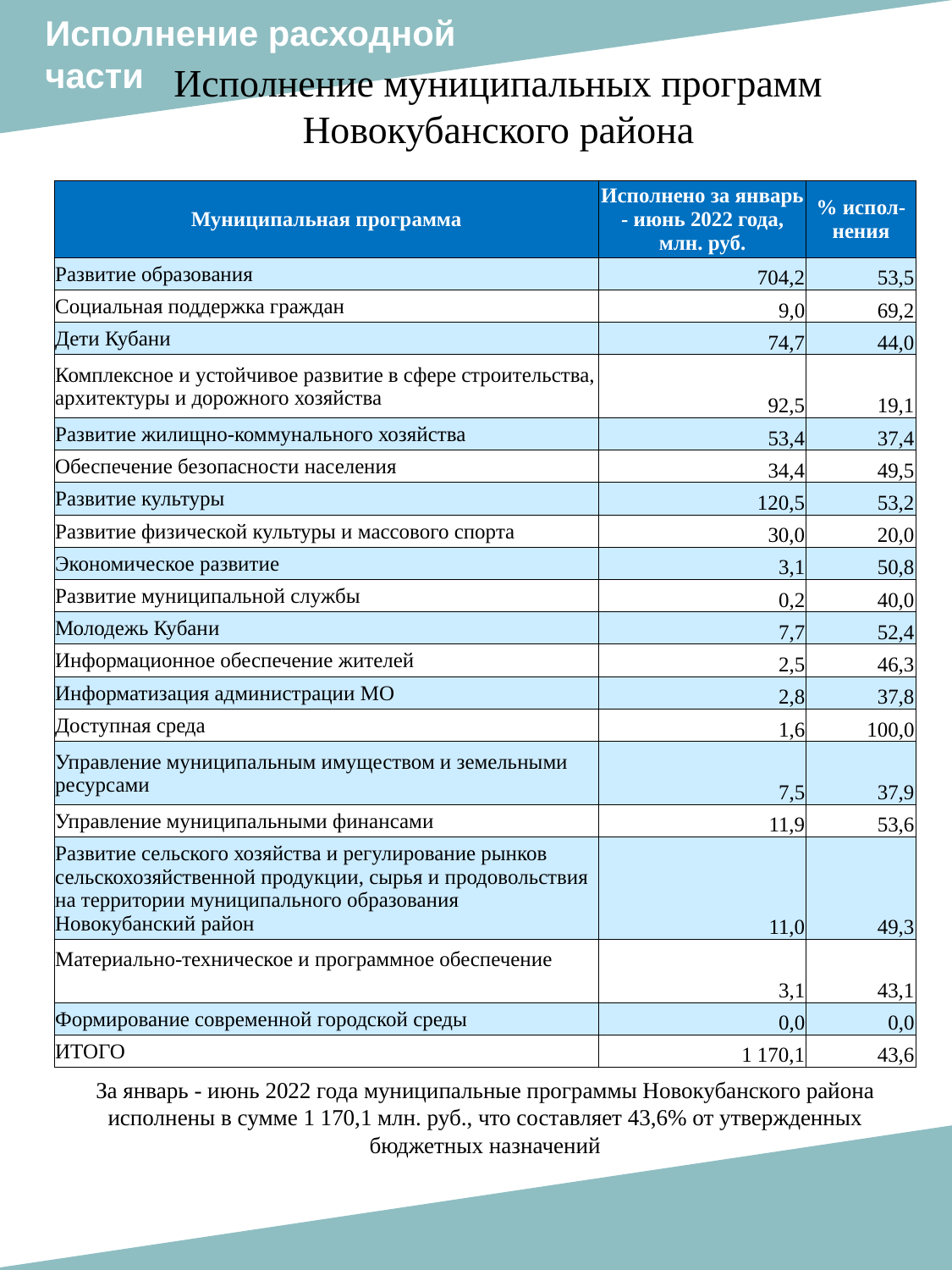

Исполнение расходной
части
Исполнение муниципальных программ Новокубанского района
| Муниципальная программа | Исполнено за январь - июнь 2022 года, млн. руб. | % испол-нения |
| --- | --- | --- |
| Развитие образования | 704,2 | 53,5 |
| Социальная поддержка граждан | 9,0 | 69,2 |
| Дети Кубани | 74,7 | 44,0 |
| Комплексное и устойчивое развитие в сфере строительства, архитектуры и дорожного хозяйства | 92,5 | 19,1 |
| Развитие жилищно-коммунального хозяйства | 53,4 | 37,4 |
| Обеспечение безопасности населения | 34,4 | 49,5 |
| Развитие культуры | 120,5 | 53,2 |
| Развитие физической культуры и массового спорта | 30,0 | 20,0 |
| Экономическое развитие | 3,1 | 50,8 |
| Развитие муниципальной службы | 0,2 | 40,0 |
| Молодежь Кубани | 7,7 | 52,4 |
| Информационное обеспечение жителей | 2,5 | 46,3 |
| Информатизация администрации МО | 2,8 | 37,8 |
| Доступная среда | 1,6 | 100,0 |
| Управление муниципальным имуществом и земельными ресурсами | 7,5 | 37,9 |
| Управление муниципальными финансами | 11,9 | 53,6 |
| Развитие сельского хозяйства и регулирование рынков сельскохозяйственной продукции, сырья и продовольствия на территории муниципального образования Новокубанский район | 11,0 | 49,3 |
| Материально-техническое и программное обеспечение | 3,1 | 43,1 |
| Формирование современной городской среды | 0,0 | 0,0 |
| ИТОГО | 1 170,1 | 43,6 |
За январь - июнь 2022 года муниципальные программы Новокубанского района исполнены в сумме 1 170,1 млн. руб., что составляет 43,6% от утвержденных бюджетных назначений